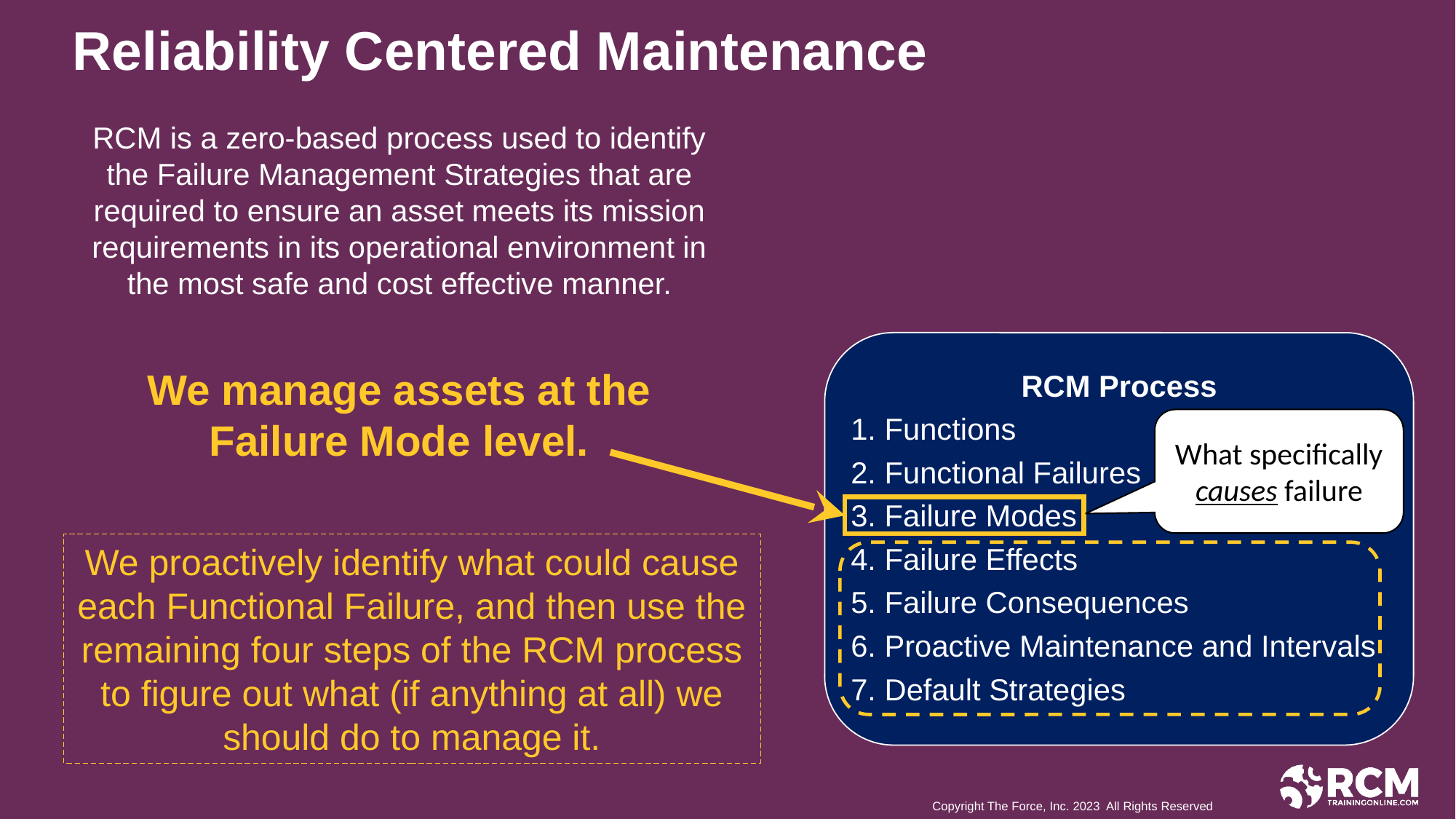

Reliability Centered Maintenance
RCM is a zero-based process used to identify the Failure Management Strategies that are required to ensure an asset meets its mission requirements in its operational environment in the most safe and cost effective manner.

RCM Process
1. Functions
2. Functional Failures
3. Failure Modes
4. Failure Effects
5. Failure Consequences
6. Proactive Maintenance and Intervals
7. Default Strategies
We manage assets at the Failure Mode level.
What specifically causes failure

We proactively identify what could cause each Functional Failure, and then use the remaining four steps of the RCM process to figure out what (if anything at all) we should do to manage it.